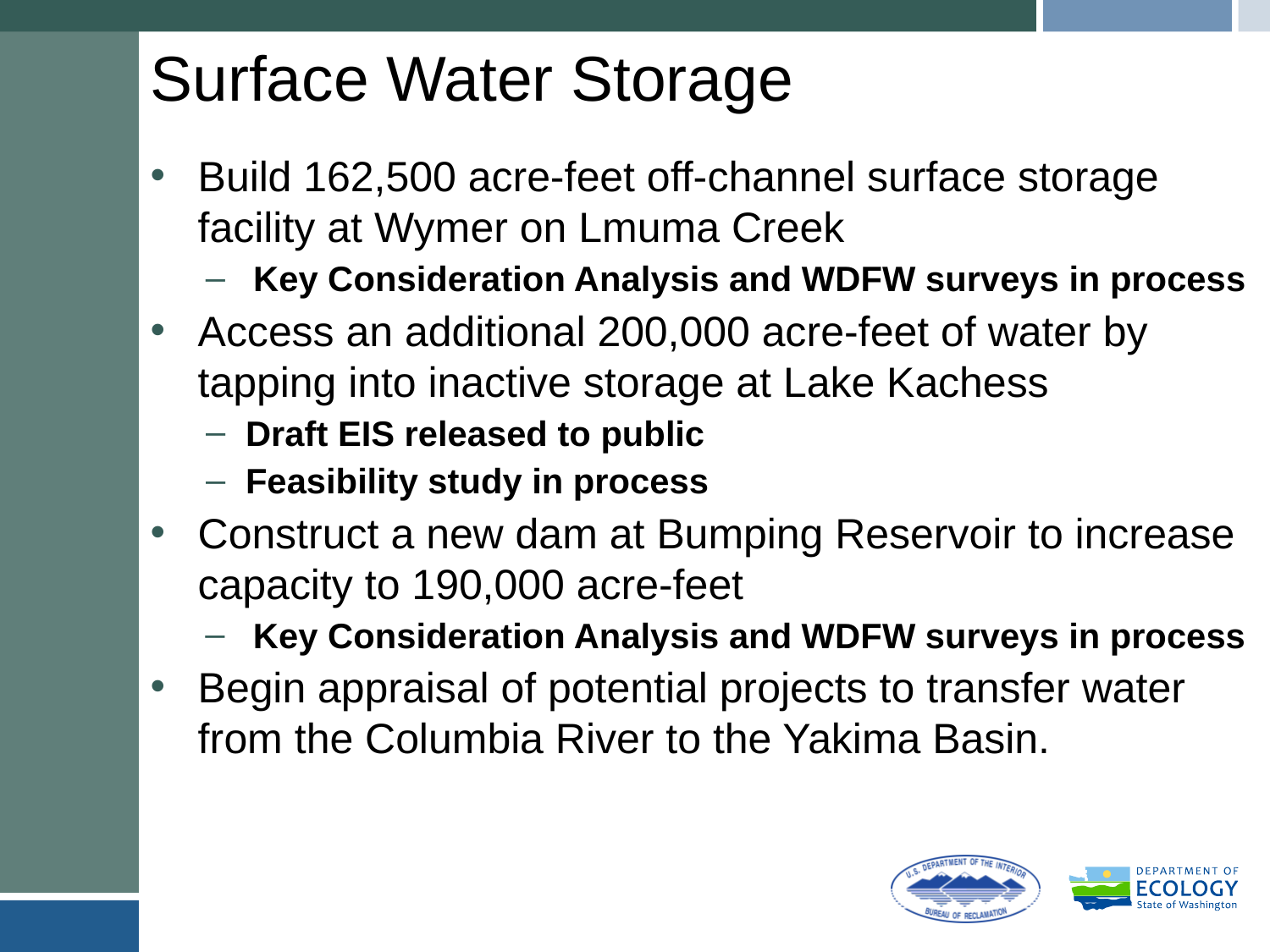

# Surface Water Storage
Build 162,500 acre-feet off-channel surface storage facility at Wymer on Lmuma Creek
Key Consideration Analysis and WDFW surveys in process
Access an additional 200,000 acre-feet of water by tapping into inactive storage at Lake Kachess
Draft EIS released to public
Feasibility study in process
Construct a new dam at Bumping Reservoir to increase capacity to 190,000 acre-feet
Key Consideration Analysis and WDFW surveys in process
Begin appraisal of potential projects to transfer water from the Columbia River to the Yakima Basin.